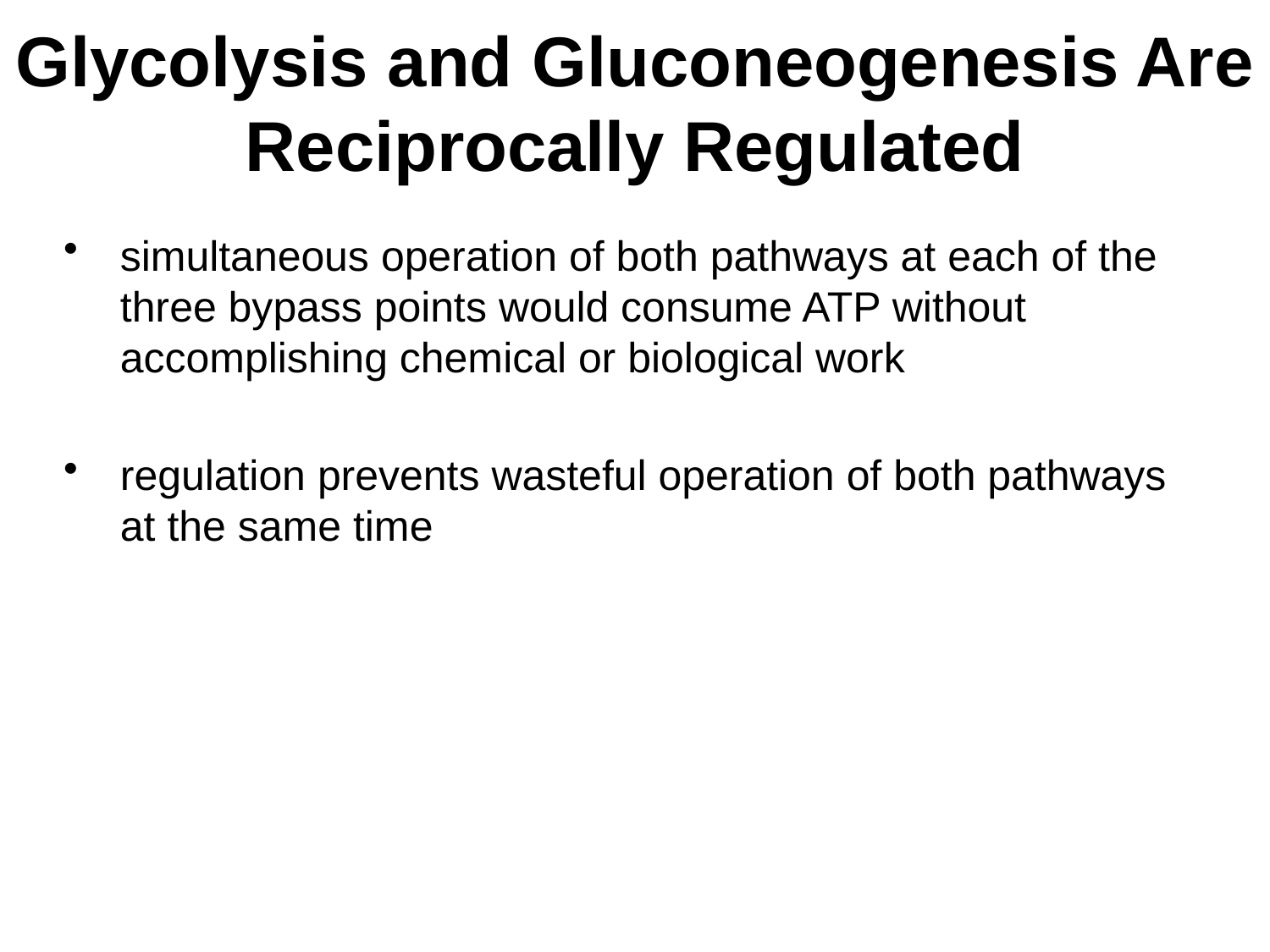

# Glycolysis and Gluconeogenesis Are Reciprocally Regulated
simultaneous operation of both pathways at each of the three bypass points would consume ATP without accomplishing chemical or biological work

regulation prevents wasteful operation of both pathways at the same time